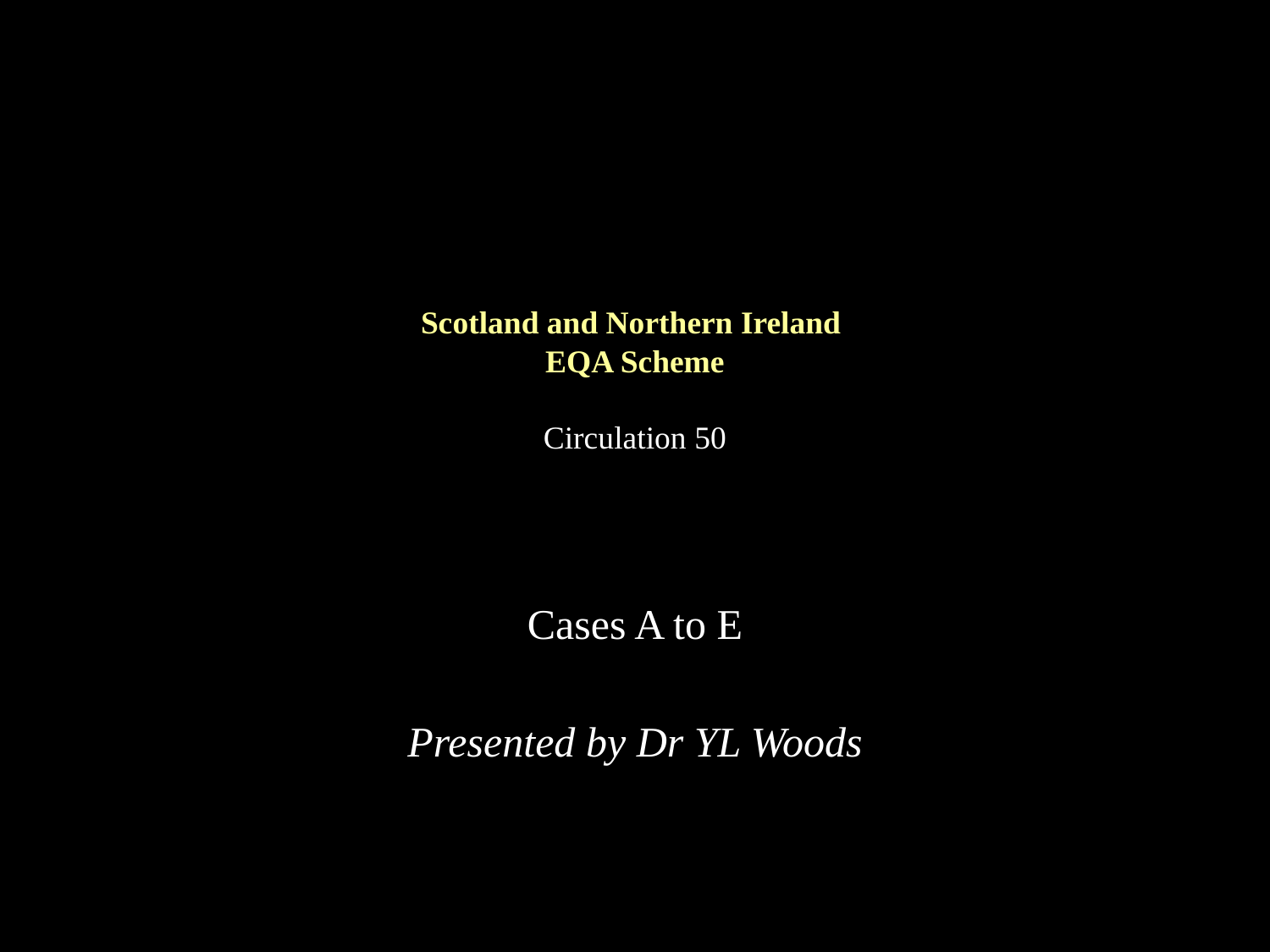

# Scotland and Northern Ireland EQA Scheme Circulation 50

Cases A to E

Presented by Dr YL Woods